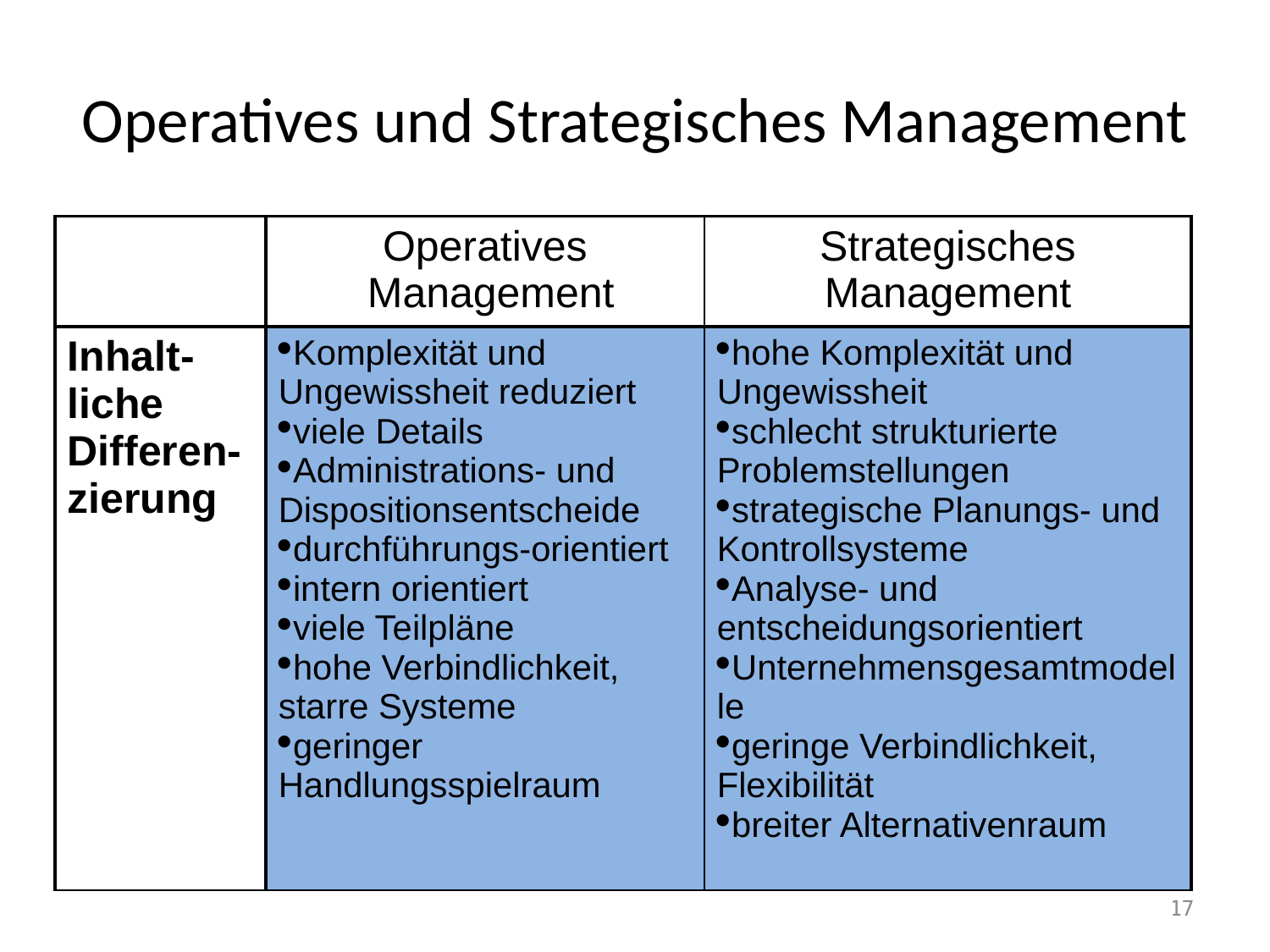

# Operatives und Strategisches Management
|  | Operatives Management | Strategisches Management |
| --- | --- | --- |
| Inhalt-liche Differen-zierung | Komplexität und Ungewissheit reduziert viele Details Administrations- und Dispositionsentscheide durchführungs-orientiert intern orientiert viele Teilpläne hohe Verbindlichkeit, starre Systeme geringer Handlungsspielraum | hohe Komplexität und Ungewissheit schlecht strukturierte Problemstellungen strategische Planungs- und Kontrollsysteme Analyse- und entscheidungsorientiert Unternehmensgesamtmodelle geringe Verbindlichkeit, Flexibilität breiter Alternativenraum |
|  |  |  |
|  |  |  |
|  |  |  |
17